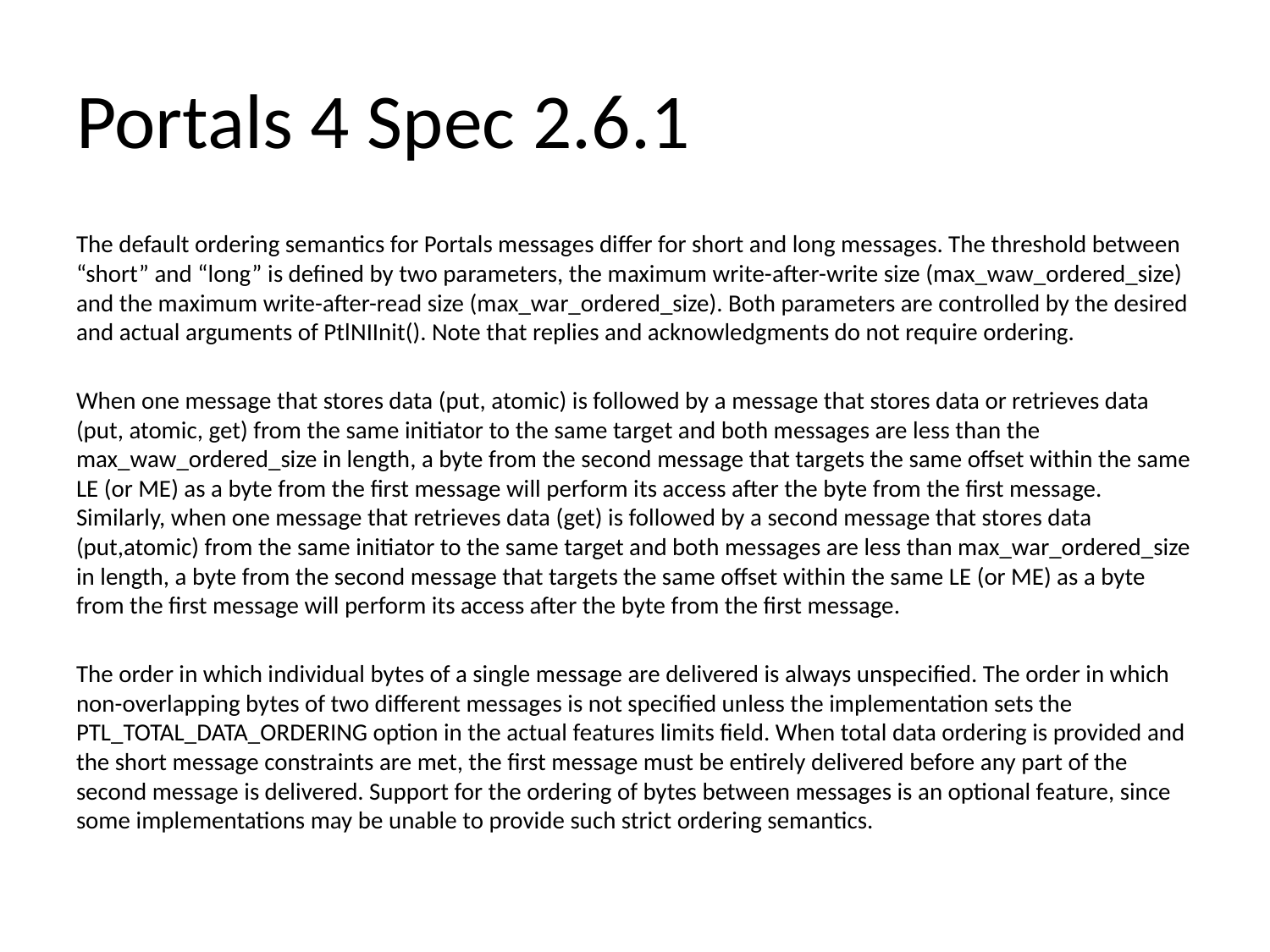

# Portals 4 Spec 2.6.1
The default ordering semantics for Portals messages differ for short and long messages. The threshold between “short” and “long” is defined by two parameters, the maximum write-after-write size (max_waw_ordered_size) and the maximum write-after-read size (max_war_ordered_size). Both parameters are controlled by the desired and actual arguments of PtlNIInit(). Note that replies and acknowledgments do not require ordering.

When one message that stores data (put, atomic) is followed by a message that stores data or retrieves data (put, atomic, get) from the same initiator to the same target and both messages are less than the max_waw_ordered_size in length, a byte from the second message that targets the same offset within the same LE (or ME) as a byte from the first message will perform its access after the byte from the first message. Similarly, when one message that retrieves data (get) is followed by a second message that stores data (put,atomic) from the same initiator to the same target and both messages are less than max_war_ordered_size in length, a byte from the second message that targets the same offset within the same LE (or ME) as a byte from the first message will perform its access after the byte from the first message.

The order in which individual bytes of a single message are delivered is always unspecified. The order in which non-overlapping bytes of two different messages is not specified unless the implementation sets the PTL_TOTAL_DATA_ORDERING option in the actual features limits field. When total data ordering is provided and the short message constraints are met, the first message must be entirely delivered before any part of the second message is delivered. Support for the ordering of bytes between messages is an optional feature, since some implementations may be unable to provide such strict ordering semantics.